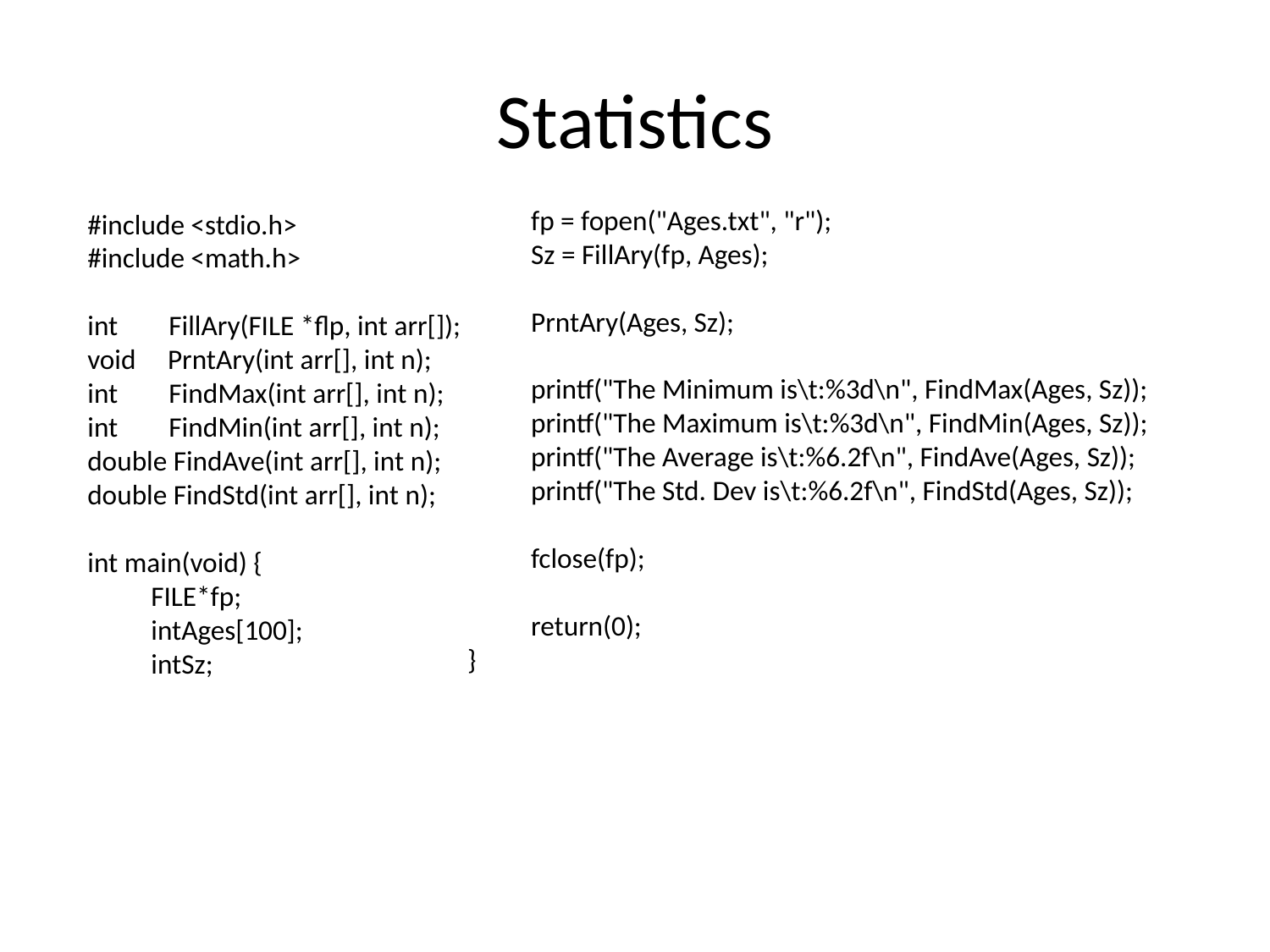

# Statistics
fp = fopen("Ages.txt", "r");
Sz = FillAry(fp, Ages);

PrntAry(Ages, Sz);

printf("The Minimum is\t:%3d\n", FindMax(Ages, Sz));
printf("The Maximum is\t:%3d\n", FindMin(Ages, Sz));
printf("The Average is\t:%6.2f\n", FindAve(Ages, Sz));
printf("The Std. Dev is\t:%6.2f\n", FindStd(Ages, Sz));

fclose(fp);

return(0);
}
#include <stdio.h>
#include <math.h>

int        FillAry(FILE *flp, int arr[]);
void     PrntAry(int arr[], int n);
int        FindMax(int arr[], int n);
int        FindMin(int arr[], int n);
double FindAve(int arr[], int n);
double FindStd(int arr[], int n);

int main(void) {
FILE*fp;
intAges[100];
intSz;